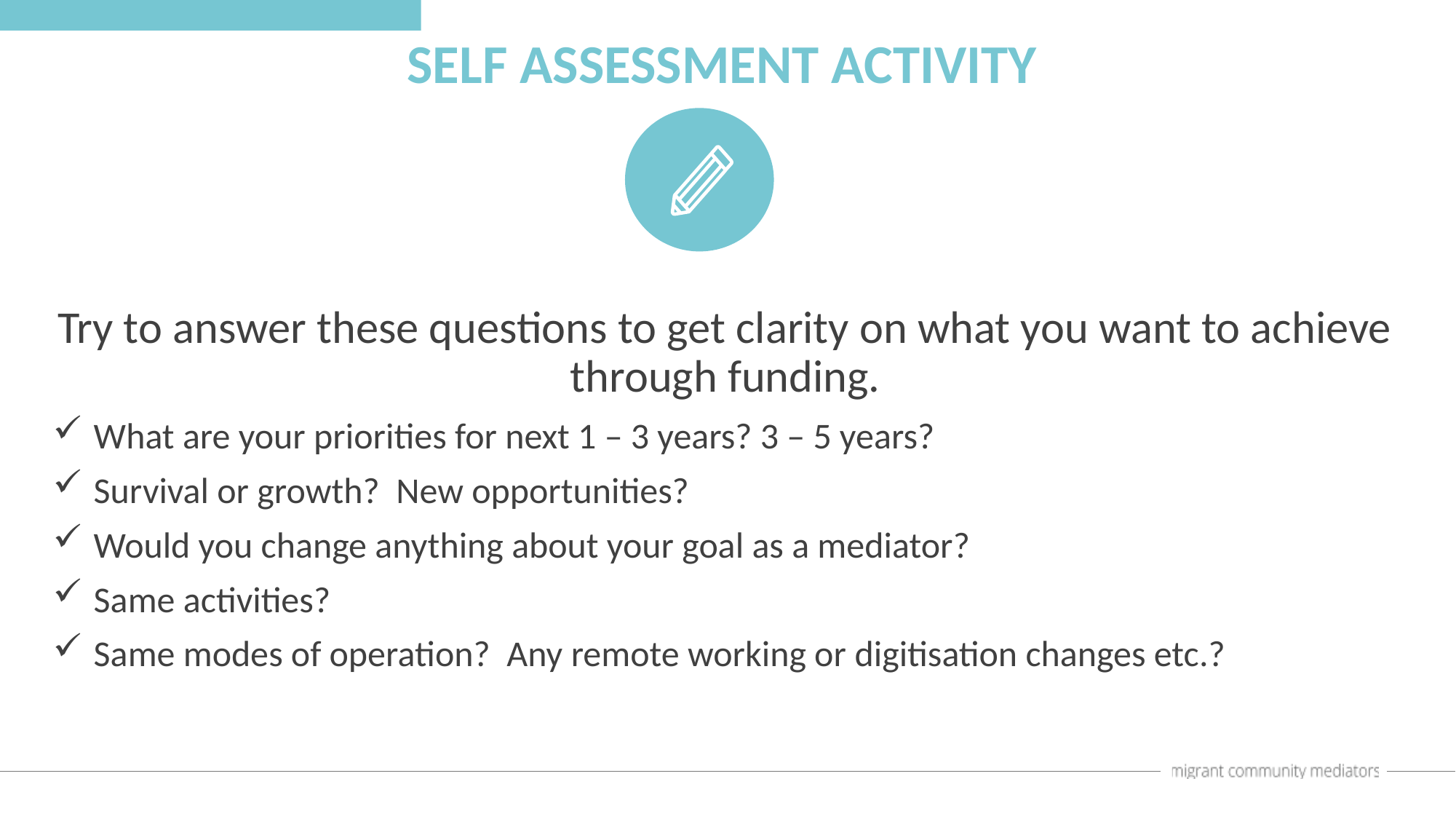

SELF ASSESSMENT ACTIVITY

Try to answer these questions to get clarity on what you want to achieve through funding.
What are your priorities for next 1 – 3 years? 3 – 5 years?
Survival or growth?  New opportunities?
Would you change anything about your goal as a mediator?
Same activities?
Same modes of operation?  Any remote working or digitisation changes etc.?